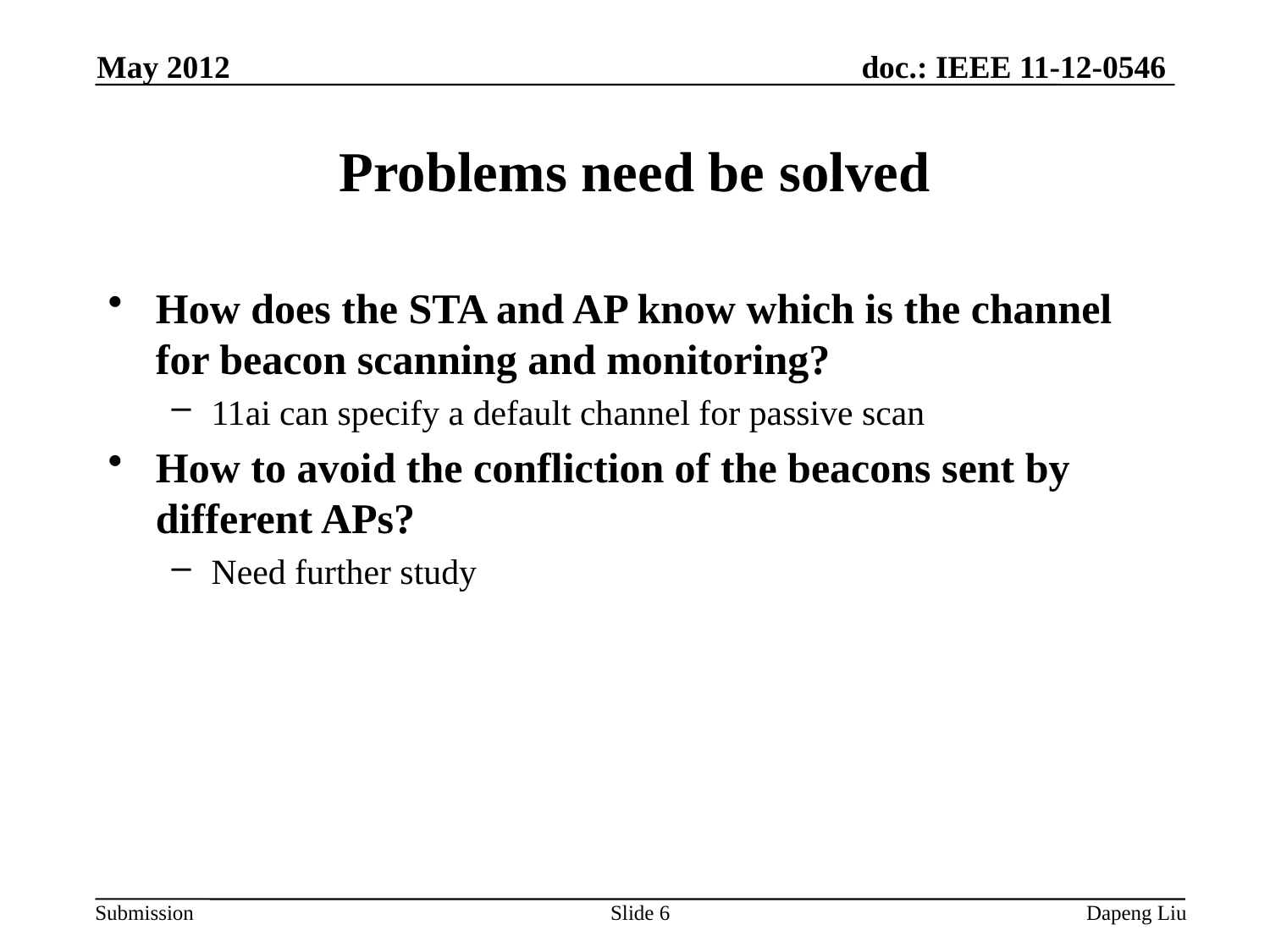

May 2012
# Problems need be solved
How does the STA and AP know which is the channel for beacon scanning and monitoring?
11ai can specify a default channel for passive scan
How to avoid the confliction of the beacons sent by different APs?
Need further study
Slide 6
Dapeng Liu